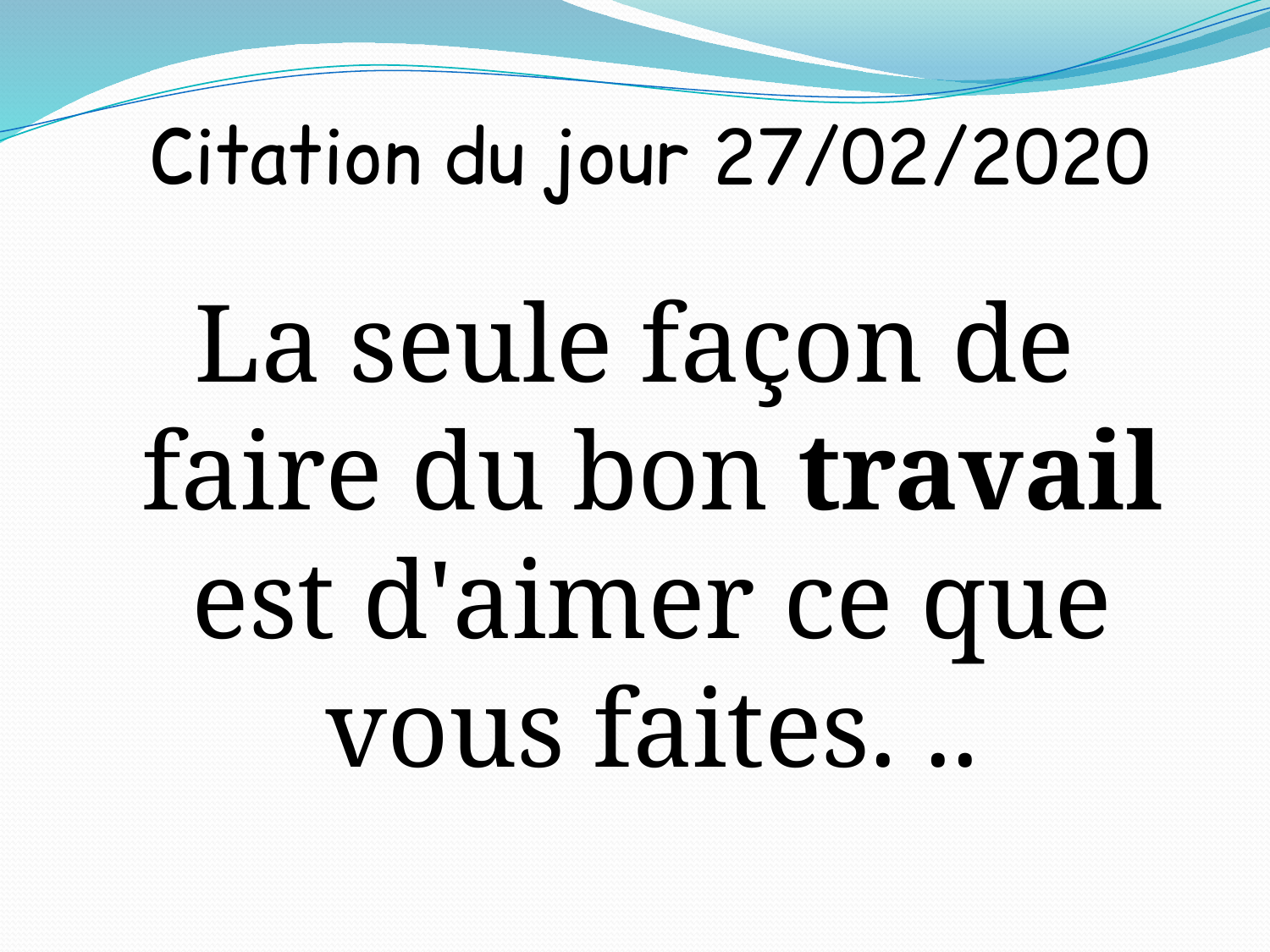

# Citation du jour 27/02/2020
La seule façon de faire du bon travail est d'aimer ce que vous faites. ..